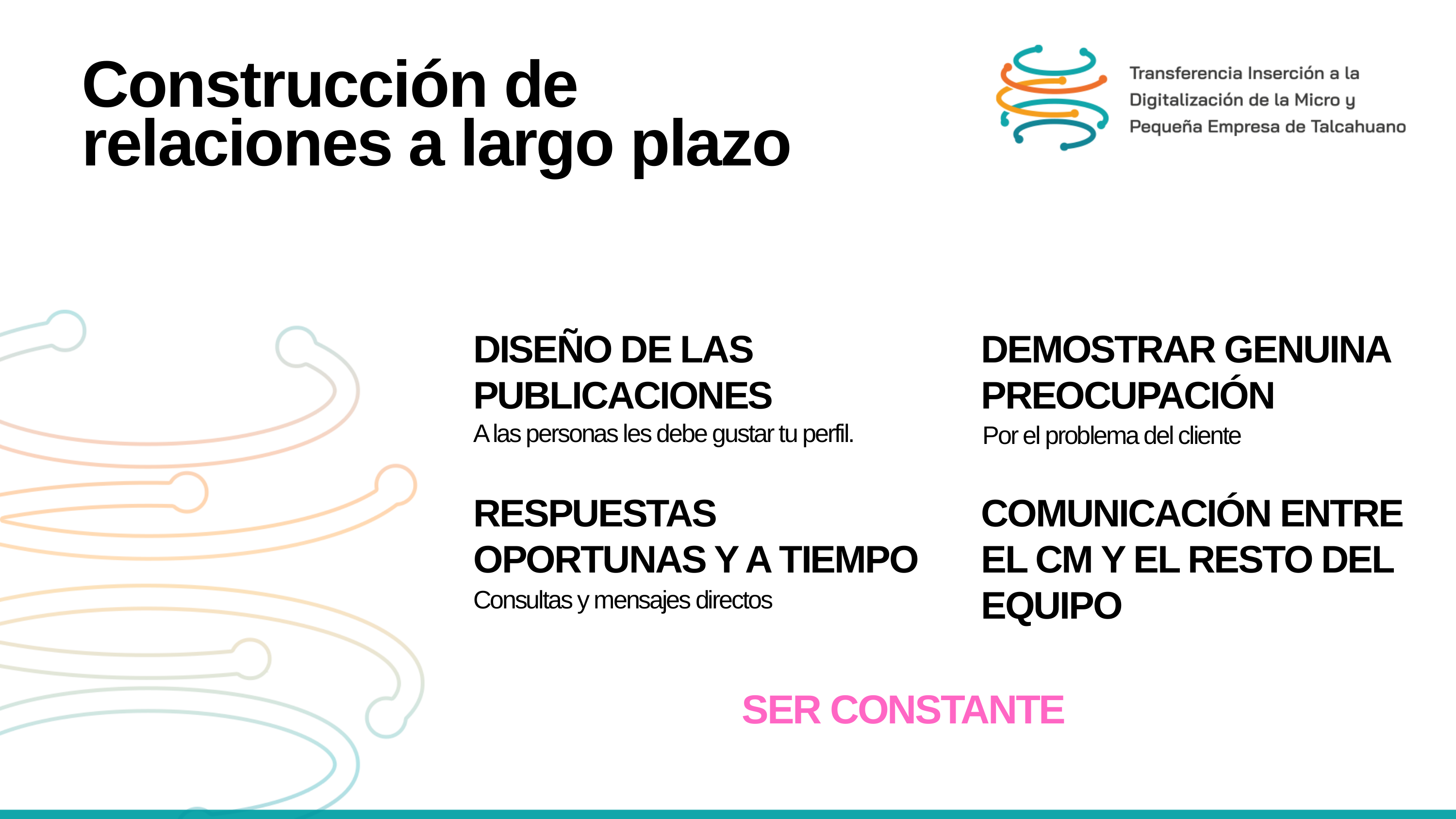

Construcción de
relaciones a largo plazo
DEMOSTRAR GENUINA PREOCUPACIÓN
Por el problema del cliente
DISEÑO DE LAS PUBLICACIONES
A las personas les debe gustar tu perfil.
RESPUESTAS OPORTUNAS Y A TIEMPO
Consultas y mensajes directos
COMUNICACIÓN ENTRE EL CM Y EL RESTO DEL EQUIPO
SER CONSTANTE